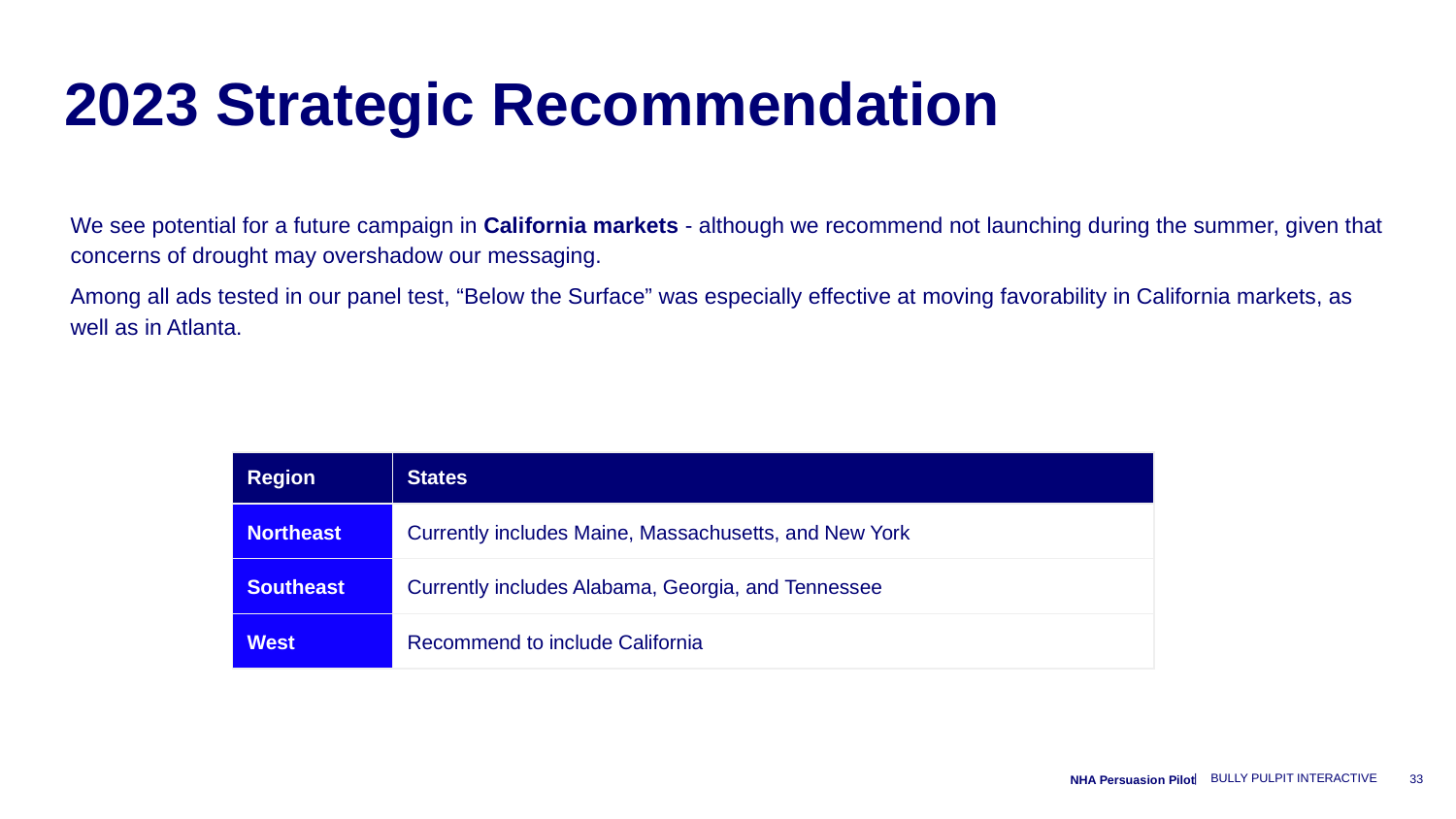

# 2023 Strategic Recommendation
We see potential for a future campaign in California markets - although we recommend not launching during the summer, given that concerns of drought may overshadow our messaging.
Among all ads tested in our panel test, “Below the Surface” was especially effective at moving favorability in California markets, as well as in Atlanta.
| Region | States |
| --- | --- |
| Northeast | Currently includes Maine, Massachusetts, and New York |
| Southeast | Currently includes Alabama, Georgia, and Tennessee |
| West | Recommend to include California |
NHA Persuasion Pilot